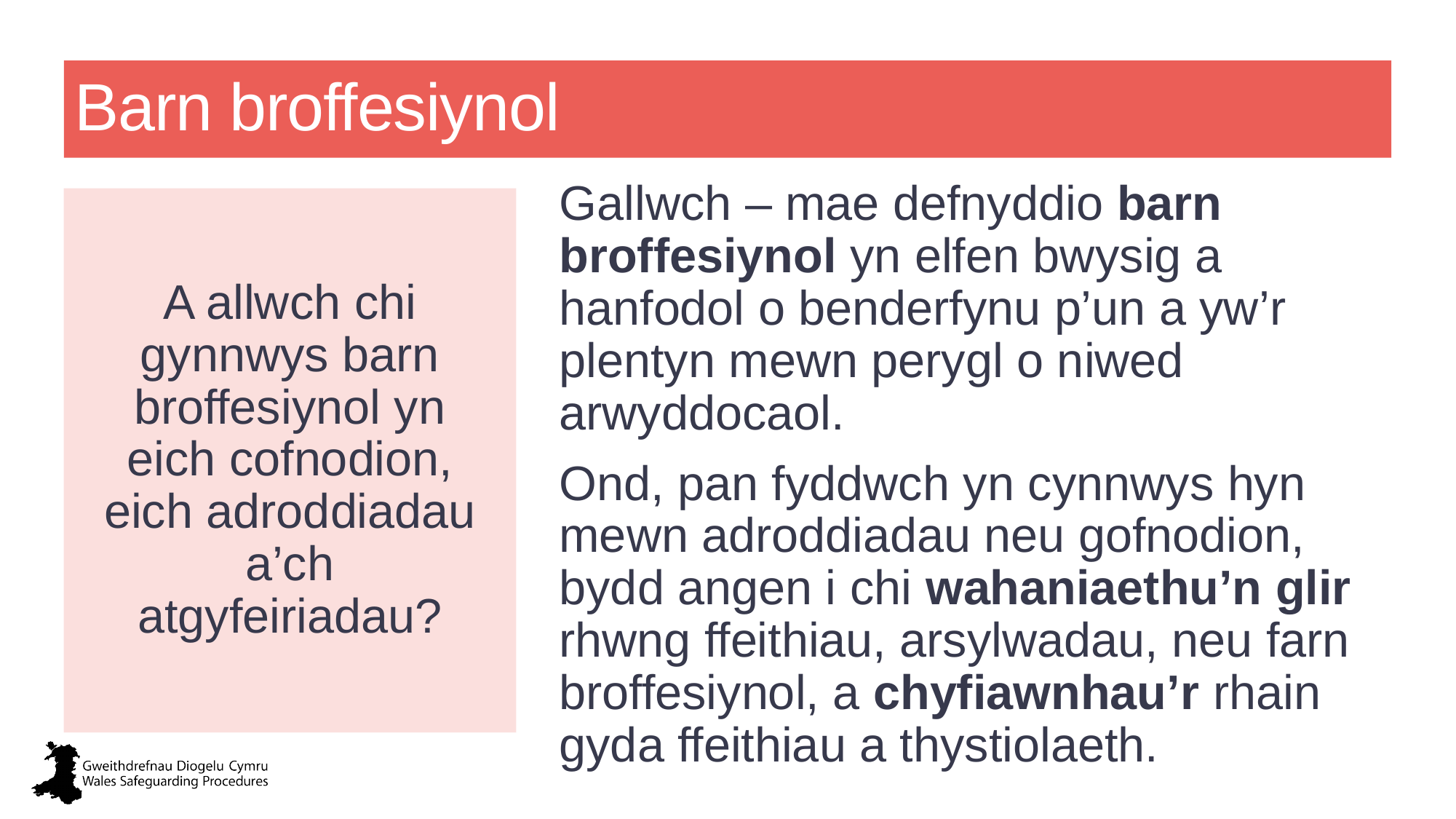

# Barn broffesiynol
Gallwch – mae defnyddio barn broffesiynol yn elfen bwysig a hanfodol o benderfynu p’un a yw’r plentyn mewn perygl o niwed arwyddocaol.
Ond, pan fyddwch yn cynnwys hyn mewn adroddiadau neu gofnodion, bydd angen i chi wahaniaethu’n glir rhwng ffeithiau, arsylwadau, neu farn broffesiynol, a chyfiawnhau’r rhain gyda ffeithiau a thystiolaeth.
A allwch chi gynnwys barn broffesiynol yn eich cofnodion, eich adroddiadau a’ch atgyfeiriadau?